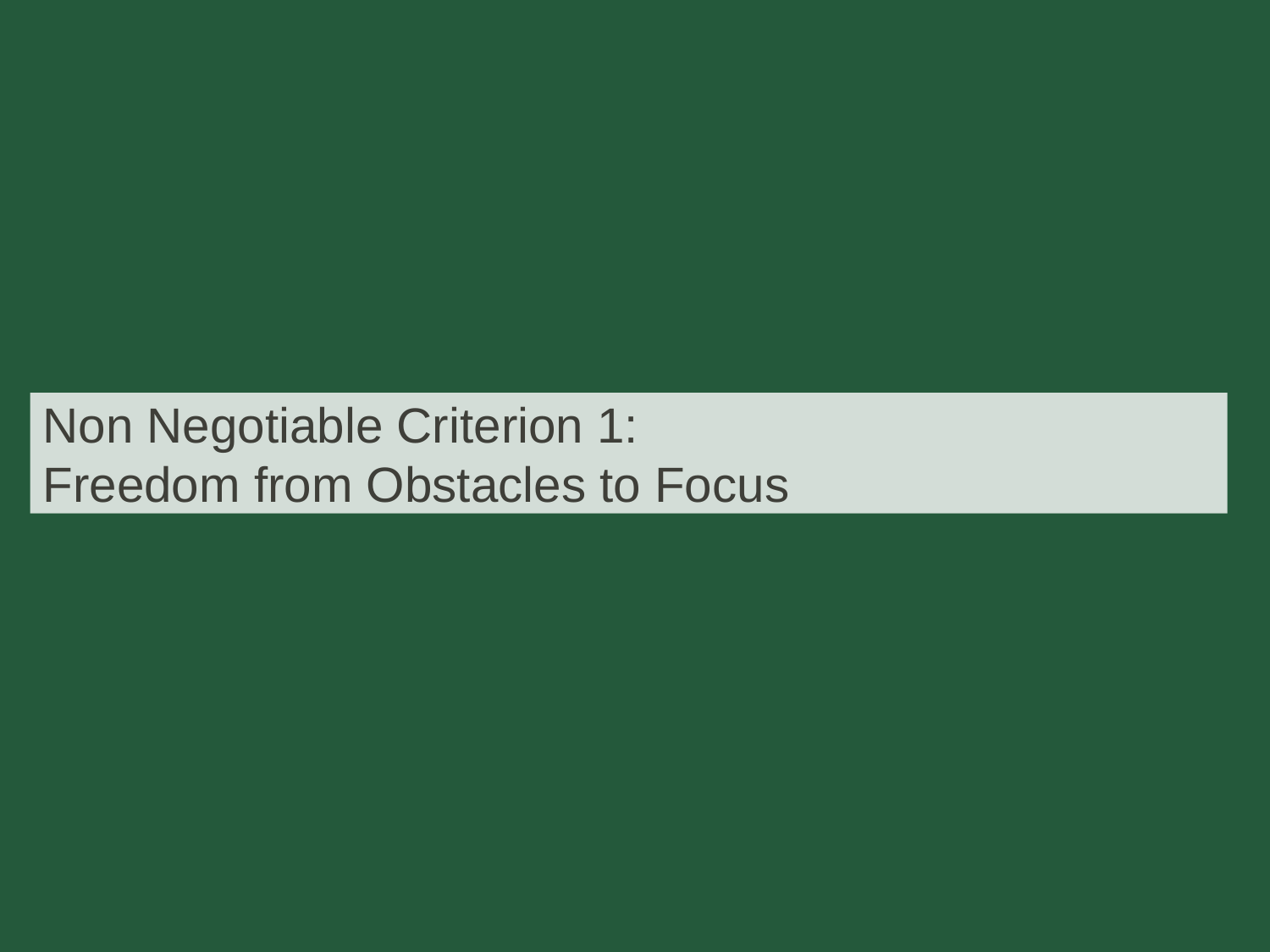

# Non Negotiable Criterion 1: Freedom from Obstacles to Focus